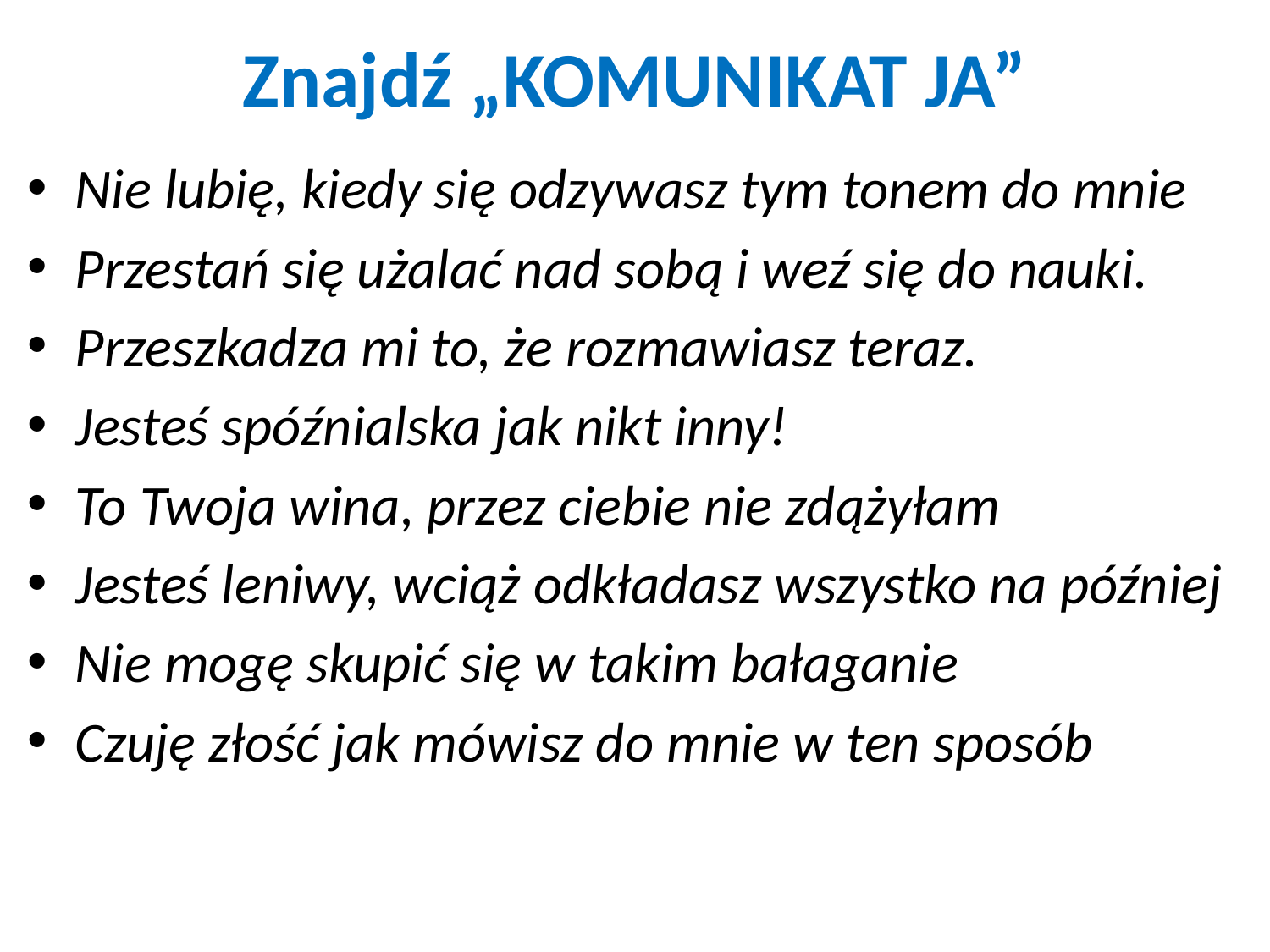

# Znajdź „KOMUNIKAT JA”
Nie lubię, kiedy się odzywasz tym tonem do mnie
Przestań się użalać nad sobą i weź się do nauki.
Przeszkadza mi to, że rozmawiasz teraz.
Jesteś spóźnialska jak nikt inny!
To Twoja wina, przez ciebie nie zdążyłam
Jesteś leniwy, wciąż odkładasz wszystko na później
Nie mogę skupić się w takim bałaganie
Czuję złość jak mówisz do mnie w ten sposób